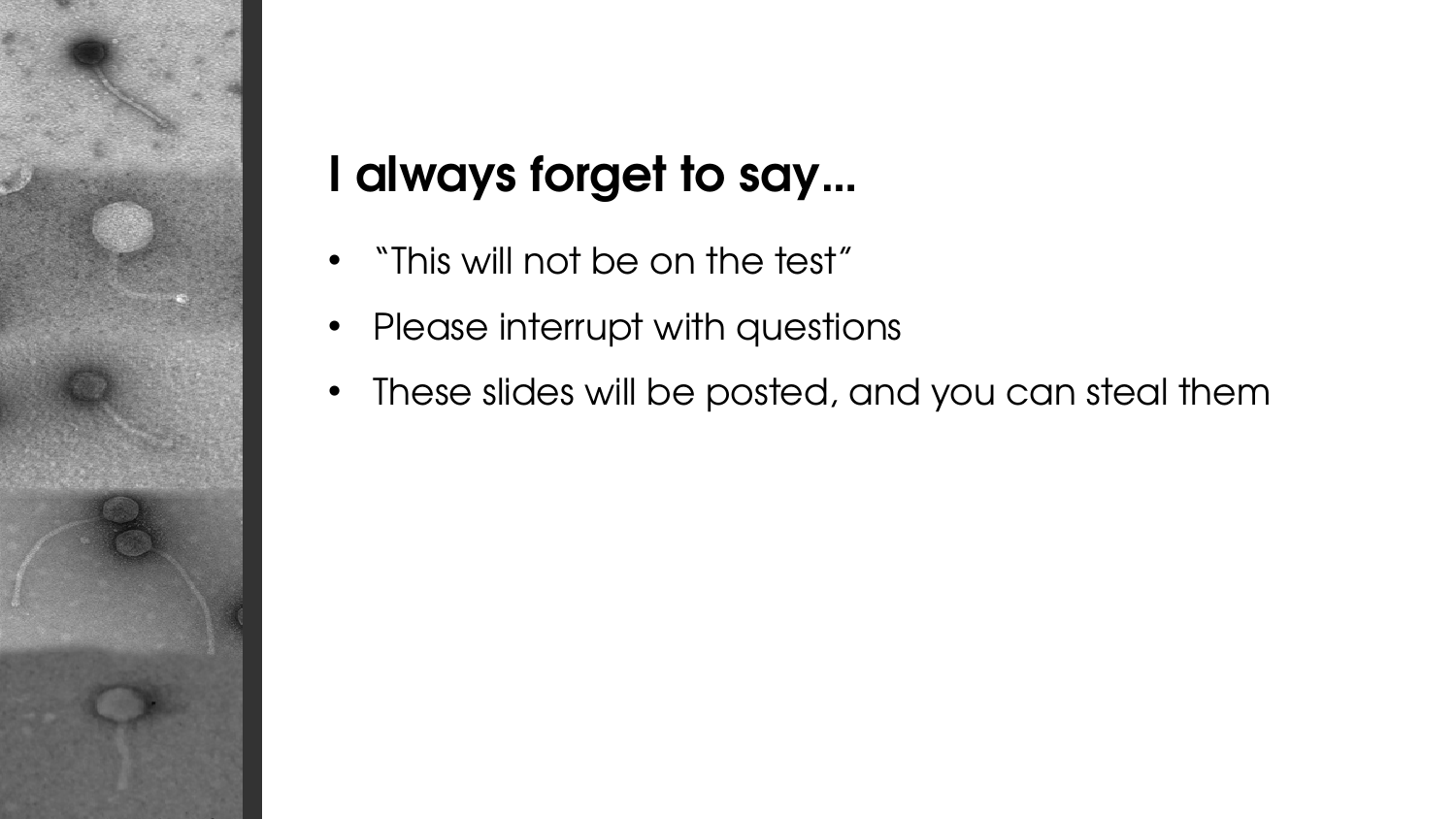

I always forget to say…
“This will not be on the test”
Please interrupt with questions
These slides will be posted, and you can steal them